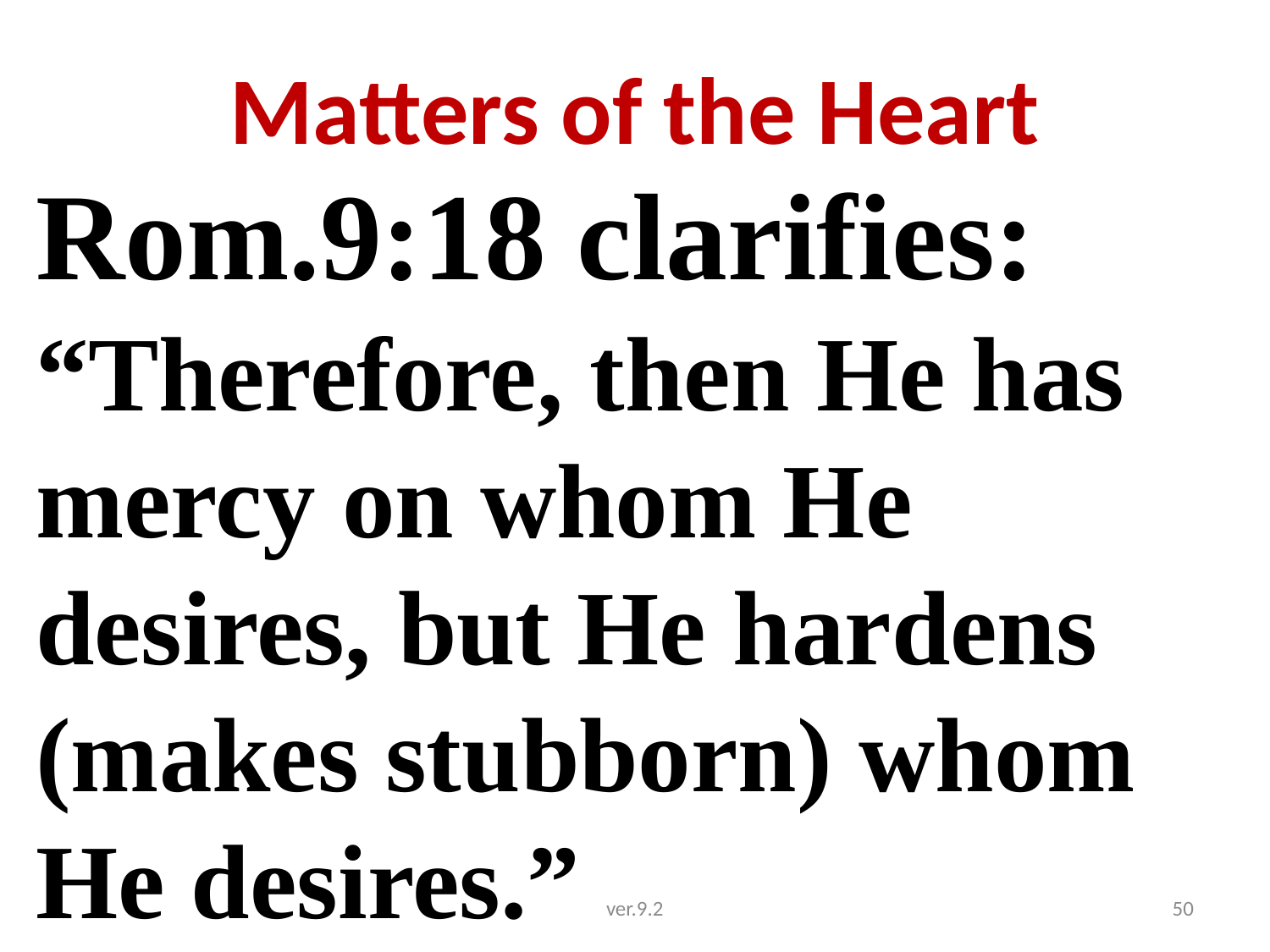

# Matters of the Heart
Rom.9:18 clarifies:  “Therefore, then He has mercy on whom He desires, but He hardens (makes stubborn) whom He desires.”
ver.9.2
50